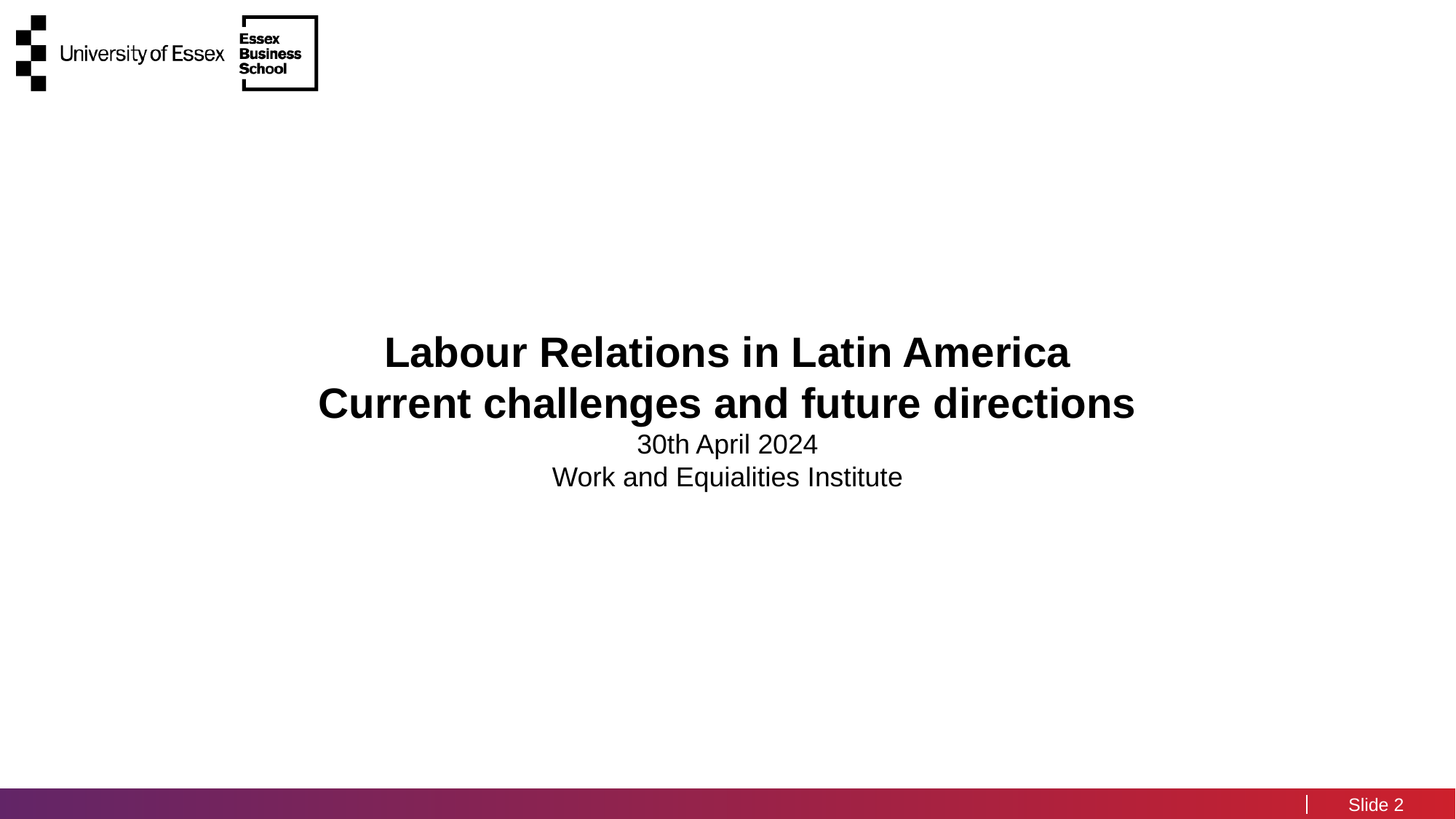

Labour Relations in Latin America
Current challenges and future directions
30th April 2024
Work and Equialities Institute
2